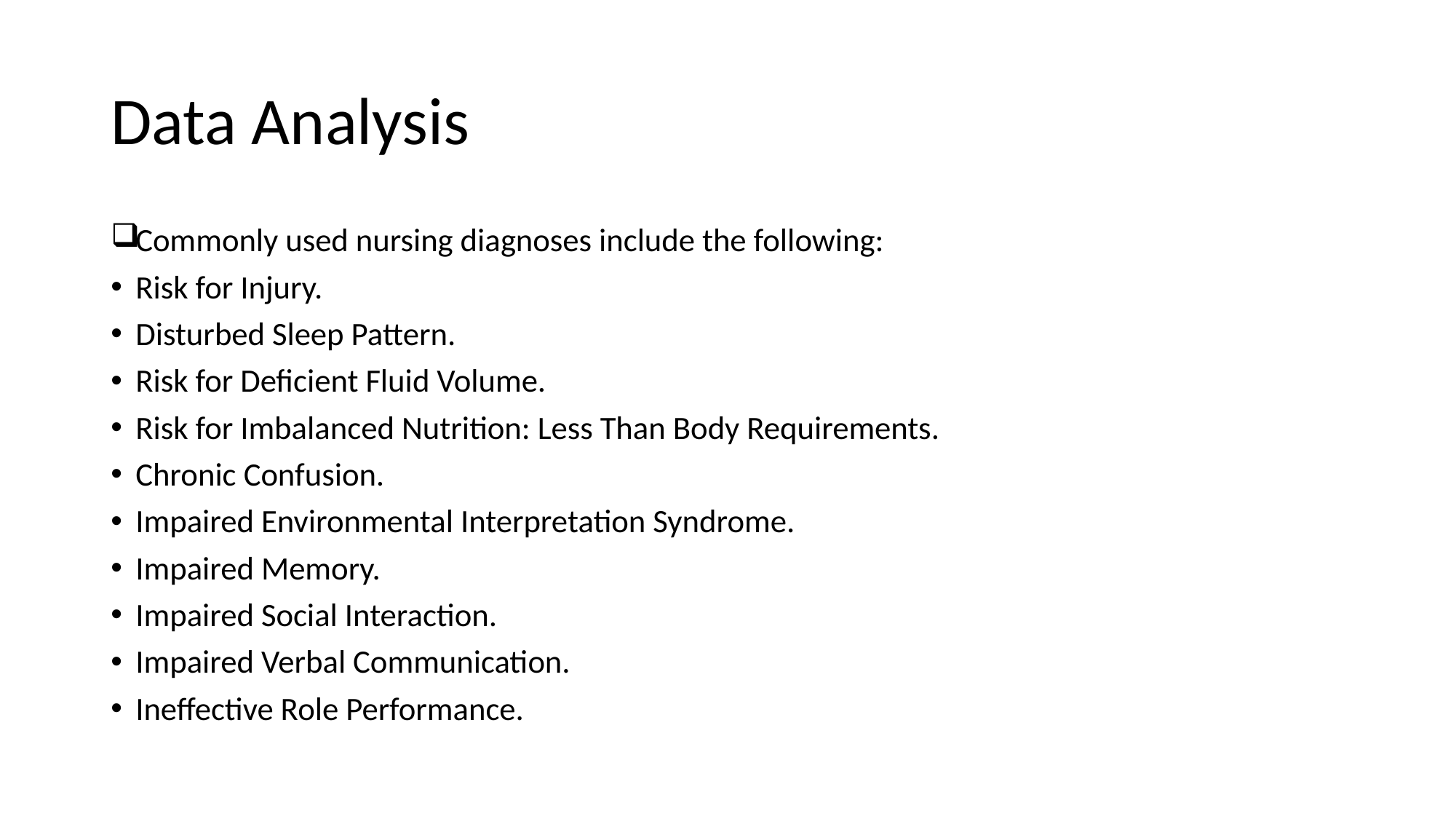

# Data Analysis
Commonly used nursing diagnoses include the following:
Risk for Injury.
Disturbed Sleep Pattern.
Risk for Deficient Fluid Volume.
Risk for Imbalanced Nutrition: Less Than Body Requirements.
Chronic Confusion.
Impaired Environmental Interpretation Syndrome.
Impaired Memory.
Impaired Social Interaction.
Impaired Verbal Communication.
Ineffective Role Performance.